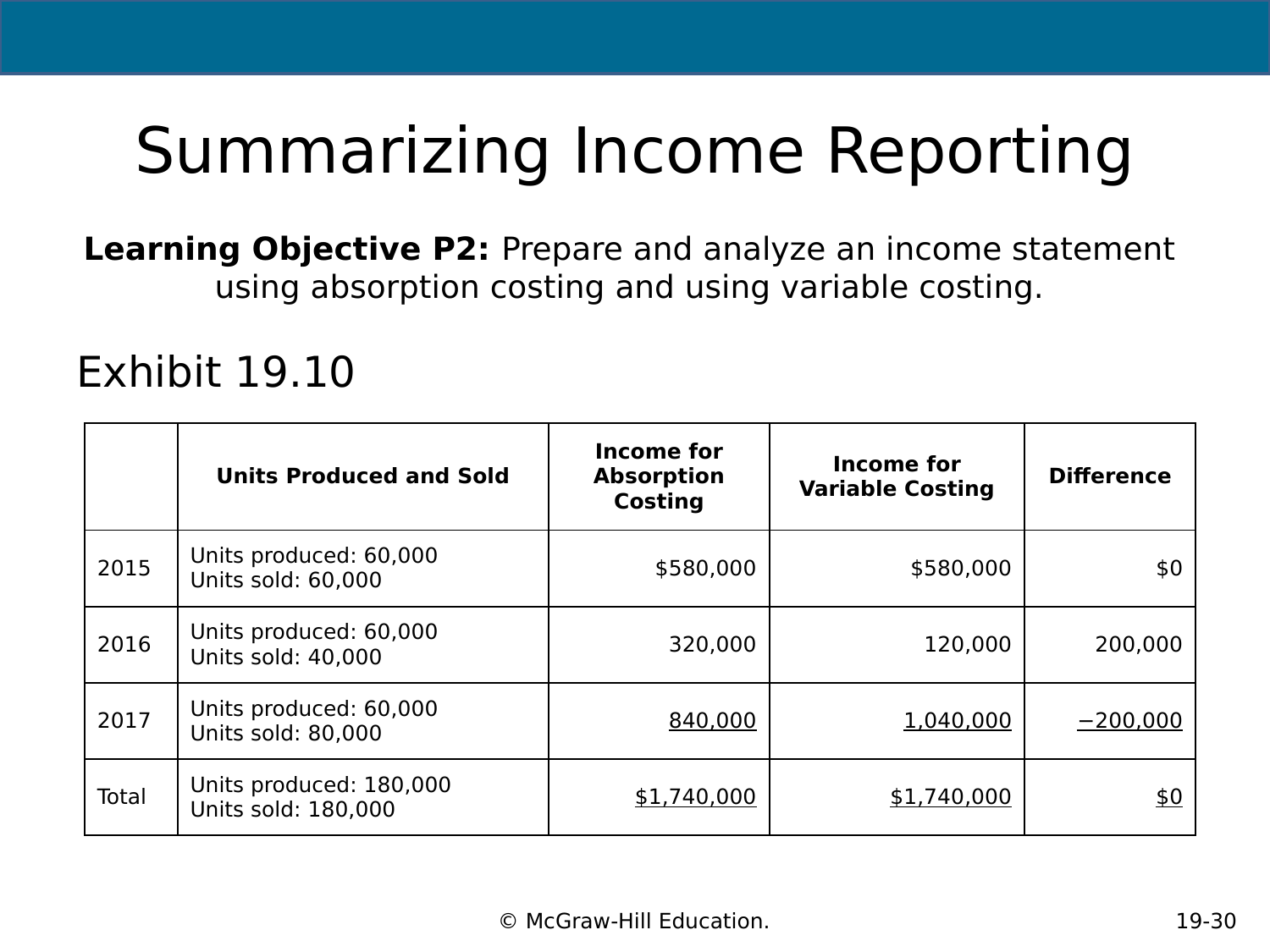

# Summarizing Income Reporting
Learning Objective P2: Prepare and analyze an income statement using absorption costing and using variable costing.
Exhibit 19.10
|  | Units Produced and Sold | Income for Absorption Costing | Income for Variable Costing | Difference |
| --- | --- | --- | --- | --- |
| 2015 | Units produced: 60,000 Units sold: 60,000 | $580,000 | $580,000 | $0 |
| 2016 | Units produced: 60,000 Units sold: 40,000 | 320,000 | 120,000 | 200,000 |
| 2017 | Units produced: 60,000 Units sold: 80,000 | 840,000 | 1,040,000 | −200,000 |
| Total | Units produced: 180,000 Units sold: 180,000 | $1,740,000 | $1,740,000 | $0 |